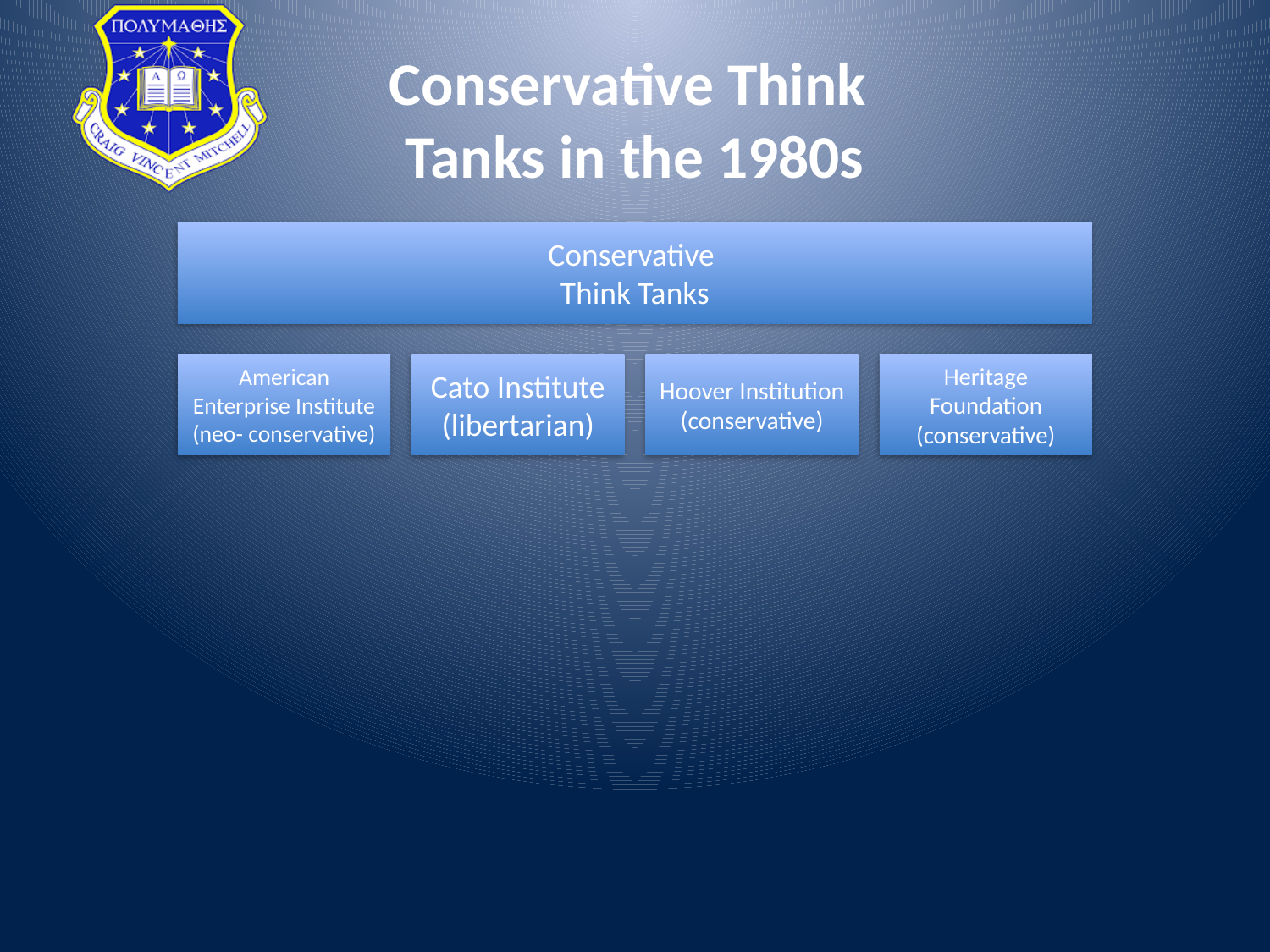

# Conservative Think Tanks in the 1980s
Conservative
Think Tanks
American Enterprise Institute
(neo- conservative)
Hoover Institution
(conservative)
Heritage Foundation
(conservative)
Cato Institute
(libertarian)